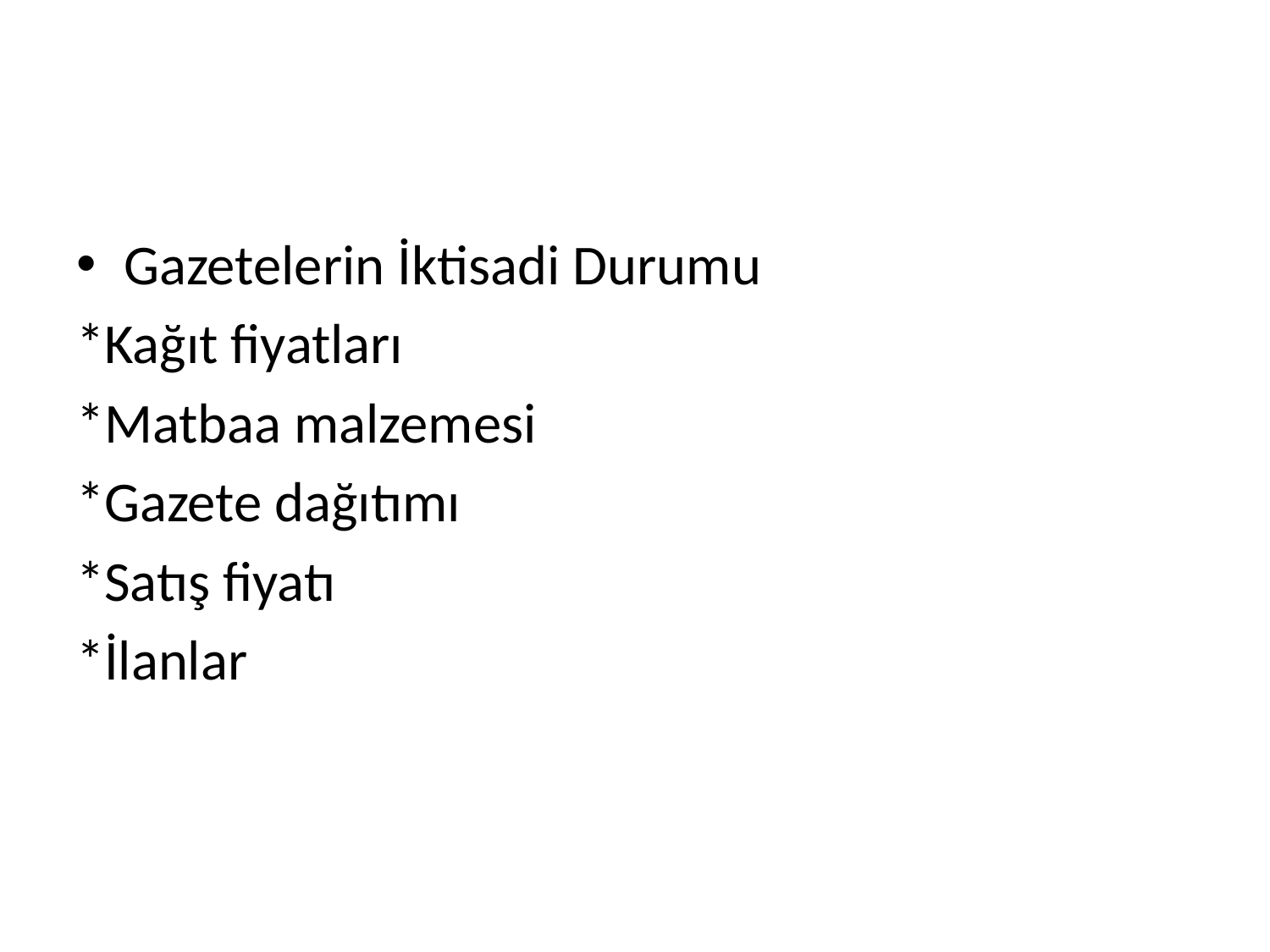

#
Gazetelerin İktisadi Durumu
*Kağıt fiyatları
*Matbaa malzemesi
*Gazete dağıtımı
*Satış fiyatı
*İlanlar